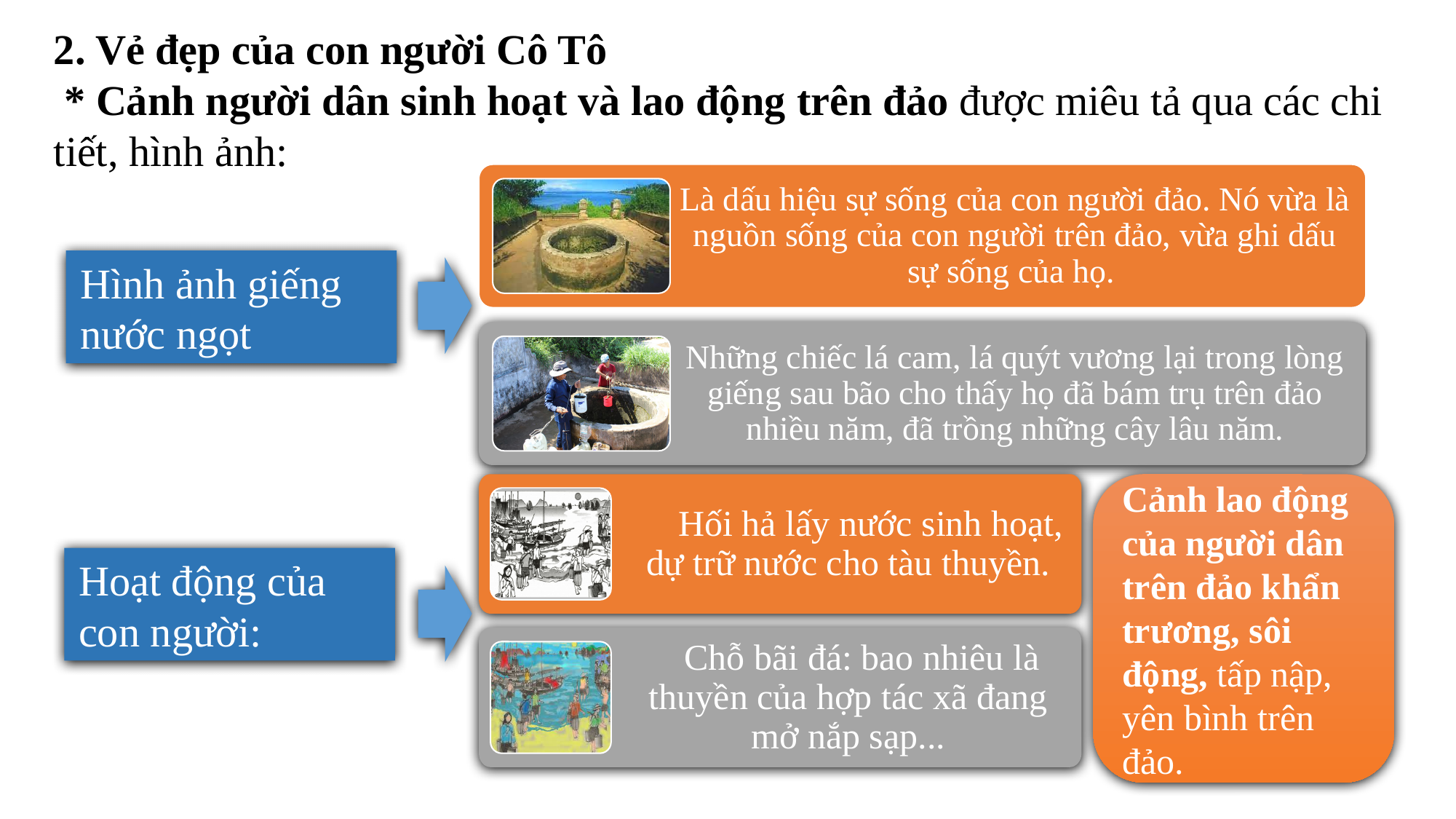

2. Vẻ đẹp của con người Cô Tô
 * Cảnh người dân sinh hoạt và lao động trên đảo được miêu tả qua các chi tiết, hình ảnh:
Là dấu hiệu sự sống của con người đảo. Nó vừa là nguồn sống của con người trên đảo, vừa ghi dấu sự sống của họ.

Những chiếc lá cam, lá quýt vương lại trong lòng giếng sau bão cho thấy họ đã bám trụ trên đảo nhiều năm, đã trồng những cây lâu năm.

Hình ảnh giếng nước ngọt

     Hối hả lấy nước sinh hoạt, dự trữ nước cho tàu thuyền.

   Chỗ bãi đá: bao nhiêu là thuyền của hợp tác xã đang mở nắp sạp...

Cảnh lao động của người dân trên đảo khẩn trương, sôi động, tấp nập, yên bình trên đảo.
Hoạt động của con người: